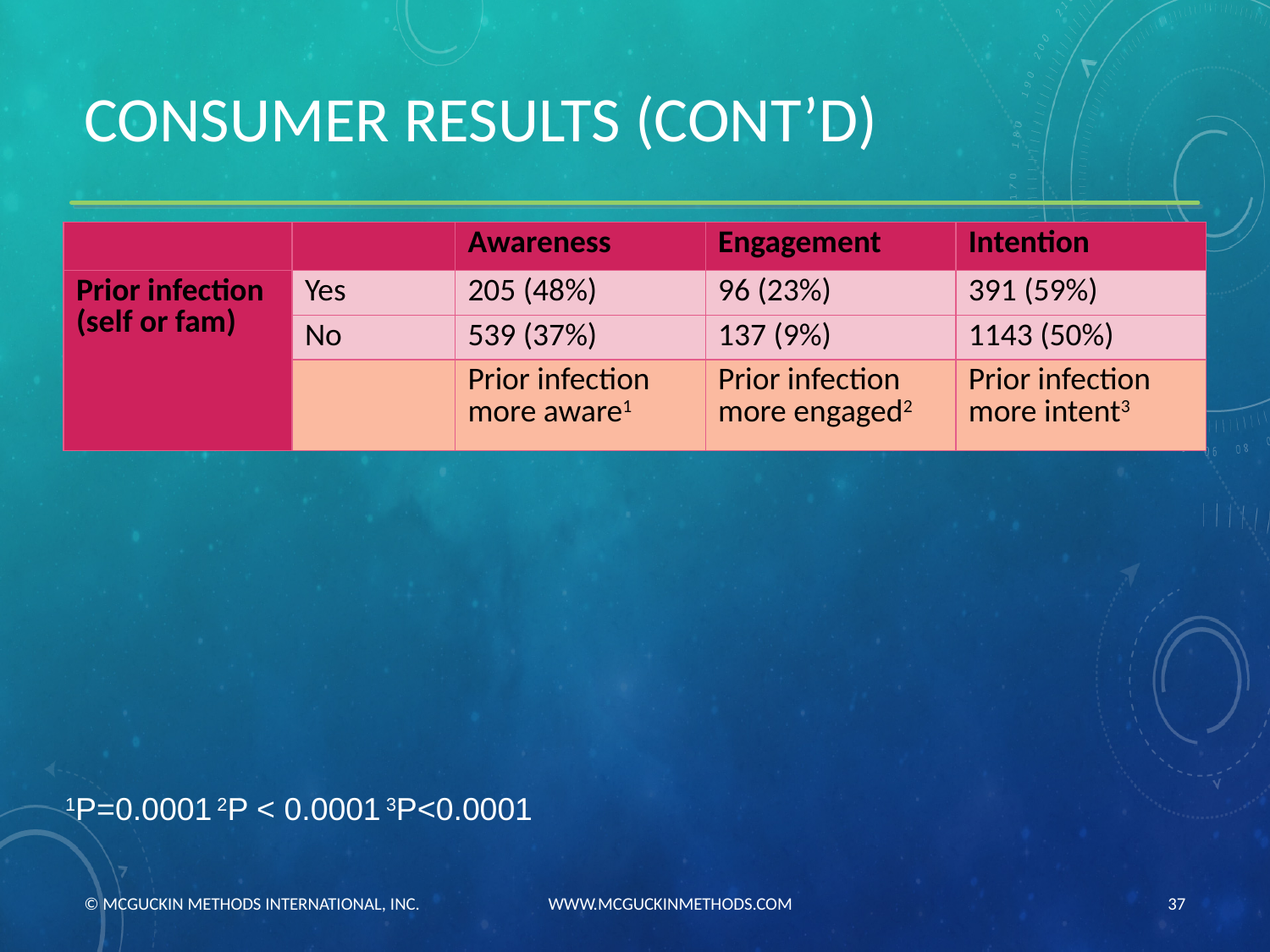

# CONSUMER RESULTS (CONT’D)
|  |  | Awareness | Engagement | Intention |
| --- | --- | --- | --- | --- |
| Prior infection (self or fam) | Yes | 205 (48%) | 96 (23%) | 391 (59%) |
|  | No | 539 (37%) | 137 (9%) | 1143 (50%) |
|  |  | Prior infection more aware1 | Prior infection more engaged2 | Prior infection more intent3 |
1P=0.0001 2P < 0.0001 3P<0.0001
© MCGUCKIN METHODS INTERNATIONAL, INC.                                WWW.MCGUCKINMETHODS.COM
37